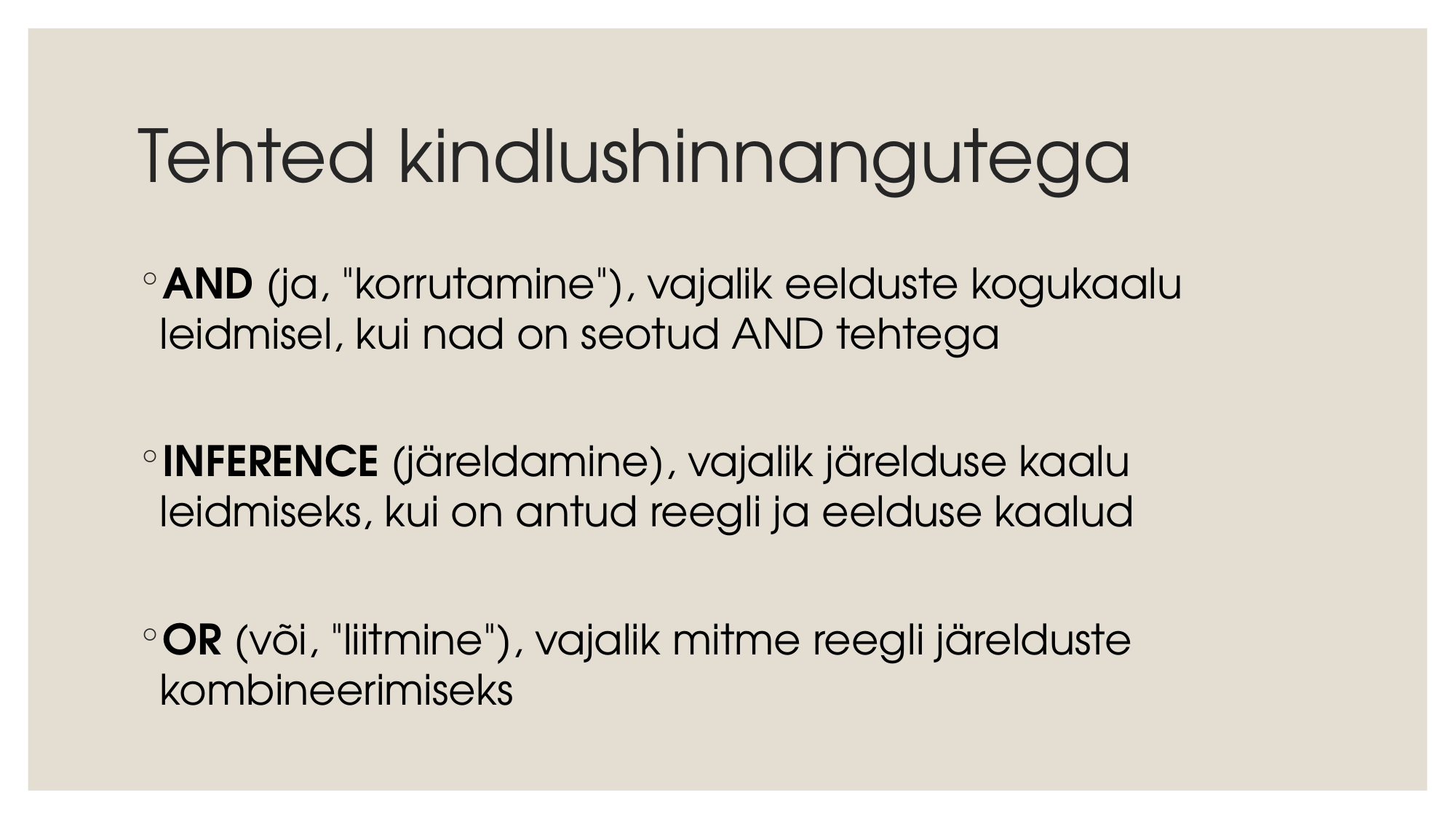

# Tehted kindlushinnangutega
AND (ja, "korrutamine"), vajalik eelduste kogukaalu leidmisel, kui nad on seotud AND tehtega

INFERENCE (järeldamine), vajalik järelduse kaalu leidmiseks, kui on antud reegli ja eelduse kaalud

OR (või, "liitmine"), vajalik mitme reegli järelduste kombineerimiseks